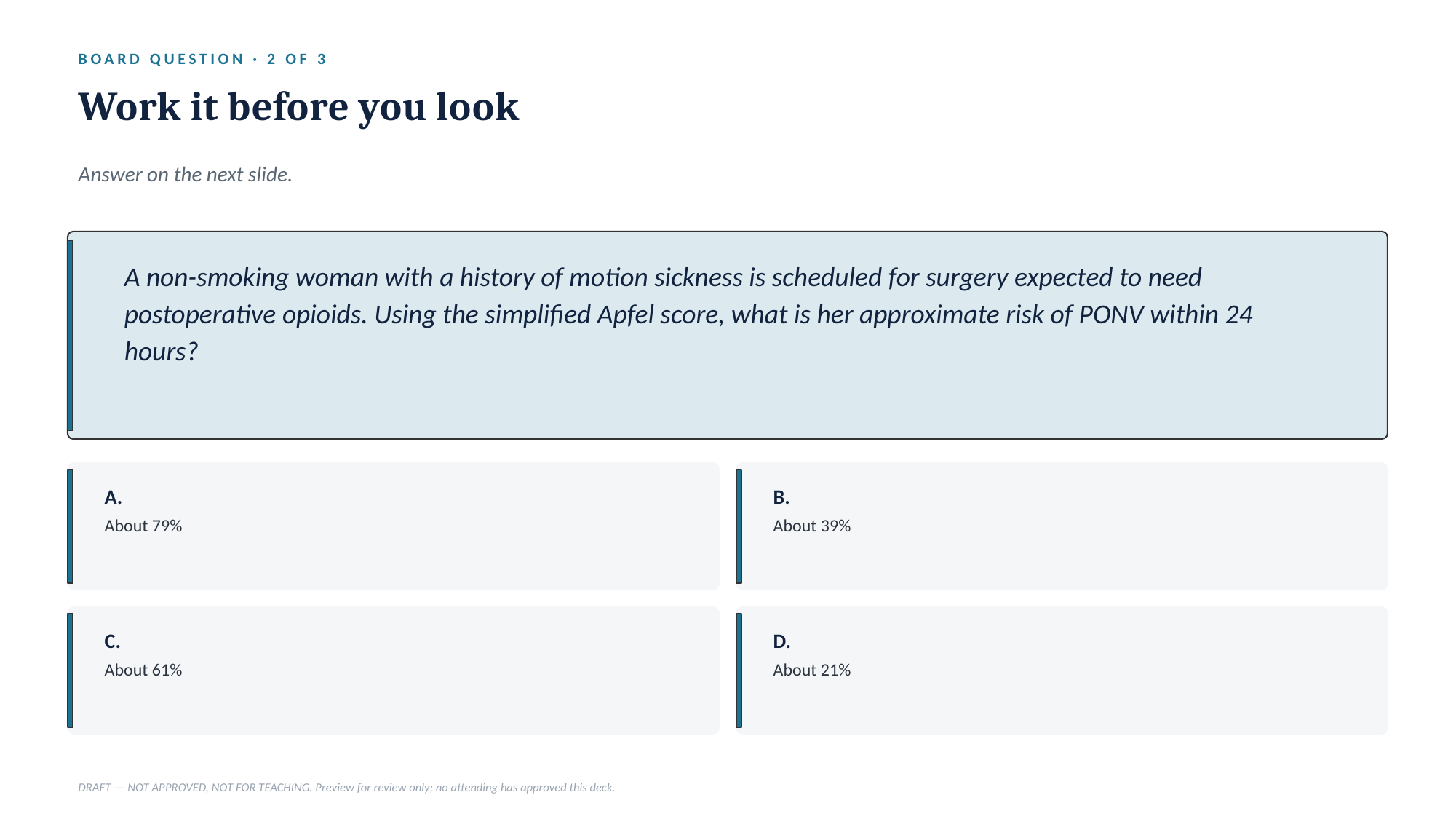

BOARD QUESTION · 2 OF 3
Work it before you look
Answer on the next slide.

A non-smoking woman with a history of motion sickness is scheduled for surgery expected to need postoperative opioids. Using the simplified Apfel score, what is her approximate risk of PONV within 24 hours?

A.
B.
About 79%
About 39%

C.
D.
About 61%
About 21%
DRAFT — NOT APPROVED, NOT FOR TEACHING. Preview for review only; no attending has approved this deck.